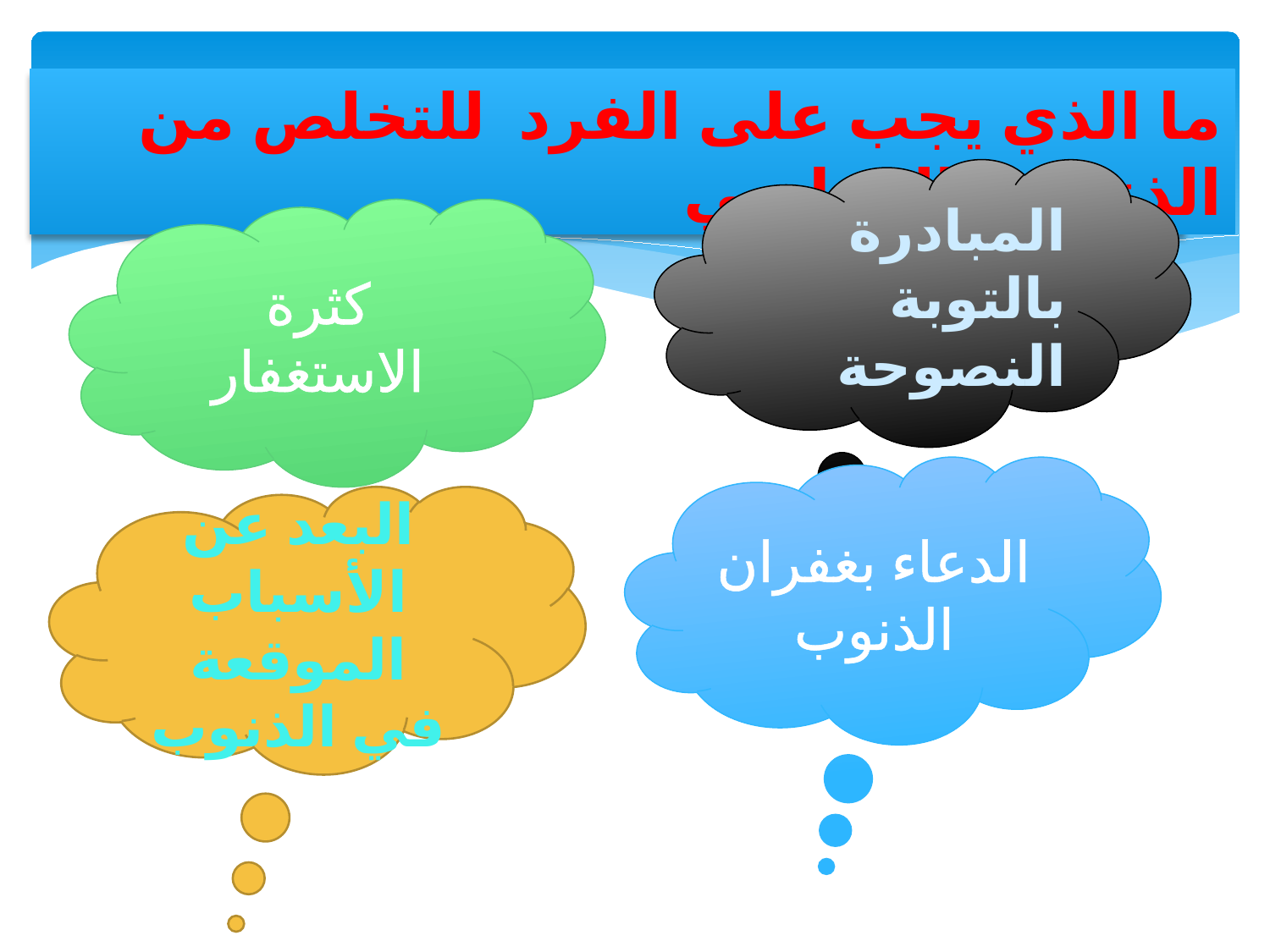

ما الذي يجب على الفرد  للتخلص من الذنوب والمعاصي
المبادرة بالتوبة النصوحة
كثرة الاستغفار
الدعاء بغفران الذنوب
البعد عن الأسباب الموقعة في الذنوب